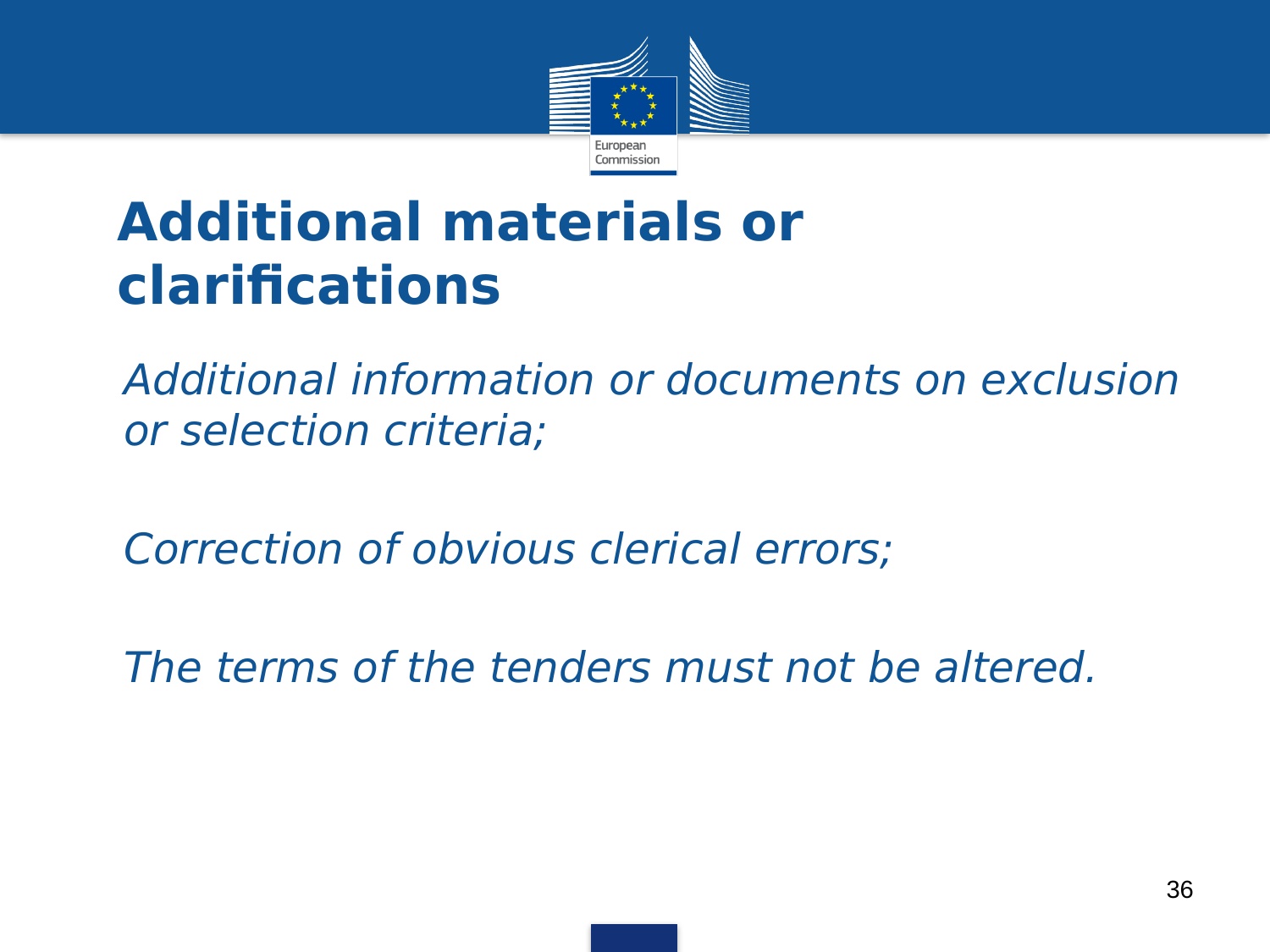

# Additional materials or clarifications
Additional information or documents on exclusion or selection criteria;

Correction of obvious clerical errors;

The terms of the tenders must not be altered.
36